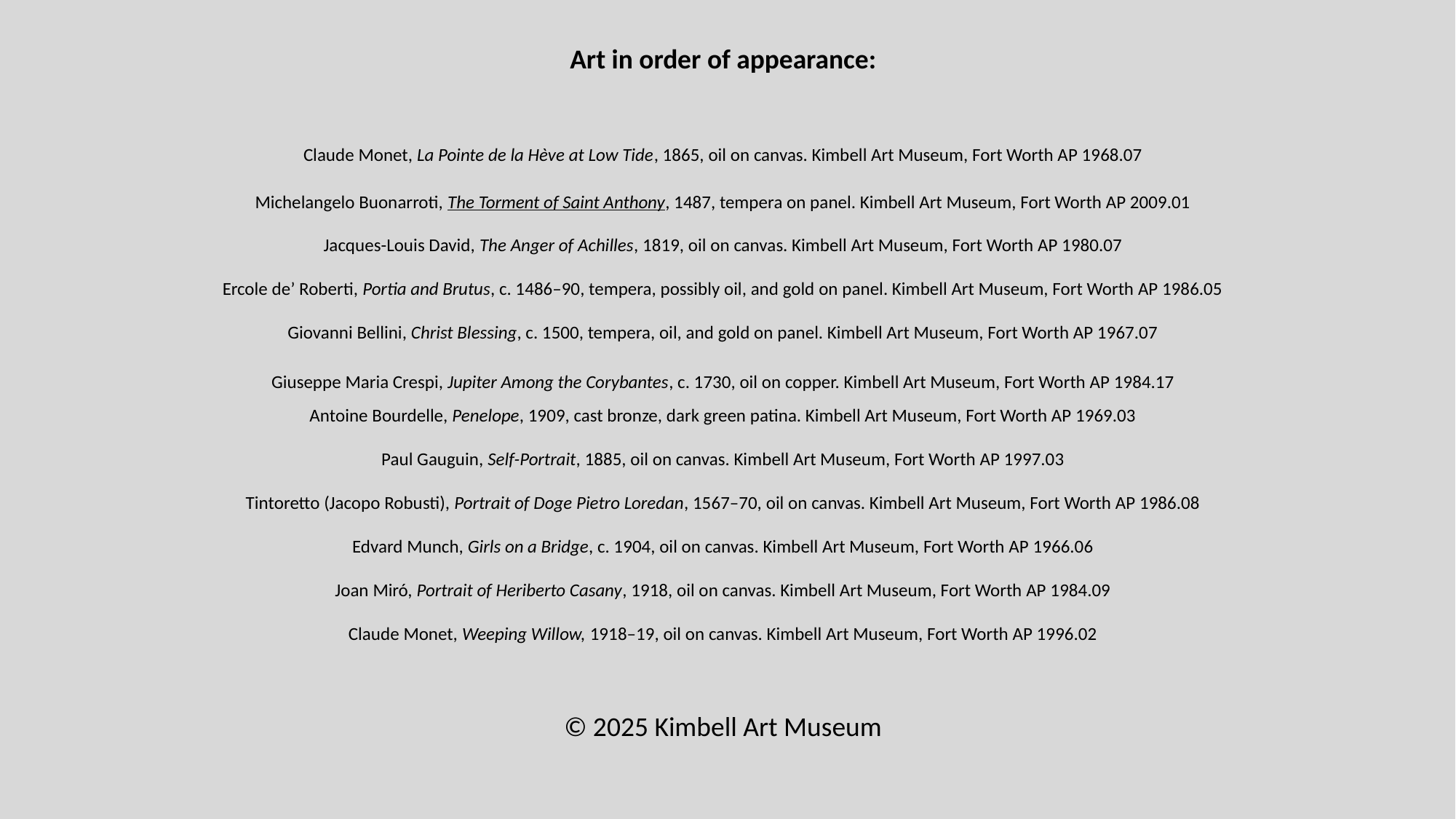

Art in order of appearance:

Claude Monet, La Pointe de la Hève at Low Tide, 1865, oil on canvas. Kimbell Art Museum, Fort Worth AP 1968.07

Michelangelo Buonarroti, The Torment of Saint Anthony, 1487, tempera on panel. Kimbell Art Museum, Fort Worth AP 2009.01

Jacques-Louis David, The Anger of Achilles​, 1819, oil on canvas. Kimbell Art Museum, Fort Worth AP 1980.07

Ercole de’ Roberti, Portia and Brutus, c. 1486–90, tempera, possibly oil, and gold on panel. Kimbell Art Museum, Fort Worth AP 1986.05

Giovanni Bellini, Christ Blessing, c. 1500, tempera, oil, and gold on panel. Kimbell Art Museum, Fort Worth AP 1967.07

Giuseppe Maria Crespi, Jupiter Among the Corybantes, c. 1730, oil on copper. Kimbell Art Museum, Fort Worth AP 1984.17
Antoine Bourdelle, Penelope, 1909, cast bronze, dark green patina. Kimbell Art Museum, Fort Worth AP 1969.03

Paul Gauguin, Self-Portrait, 1885, oil on canvas. Kimbell Art Museum, Fort Worth AP 1997.03

Tintoretto (Jacopo Robusti), Portrait of Doge Pietro Loredan, 1567–70, oil on canvas. Kimbell Art Museum, Fort Worth AP 1986.08

Edvard Munch, Girls on a Bridge, c. 1904, oil on canvas. Kimbell Art Museum, Fort Worth AP 1966.06

Joan Miró, Portrait of Heriberto Casany, 1918, oil on canvas. Kimbell Art Museum, Fort Worth AP 1984.09

Claude Monet, Weeping Willow, 1918–19, oil on canvas. Kimbell Art Museum, Fort Worth AP 1996.02

© 2025 Kimbell Art Museum